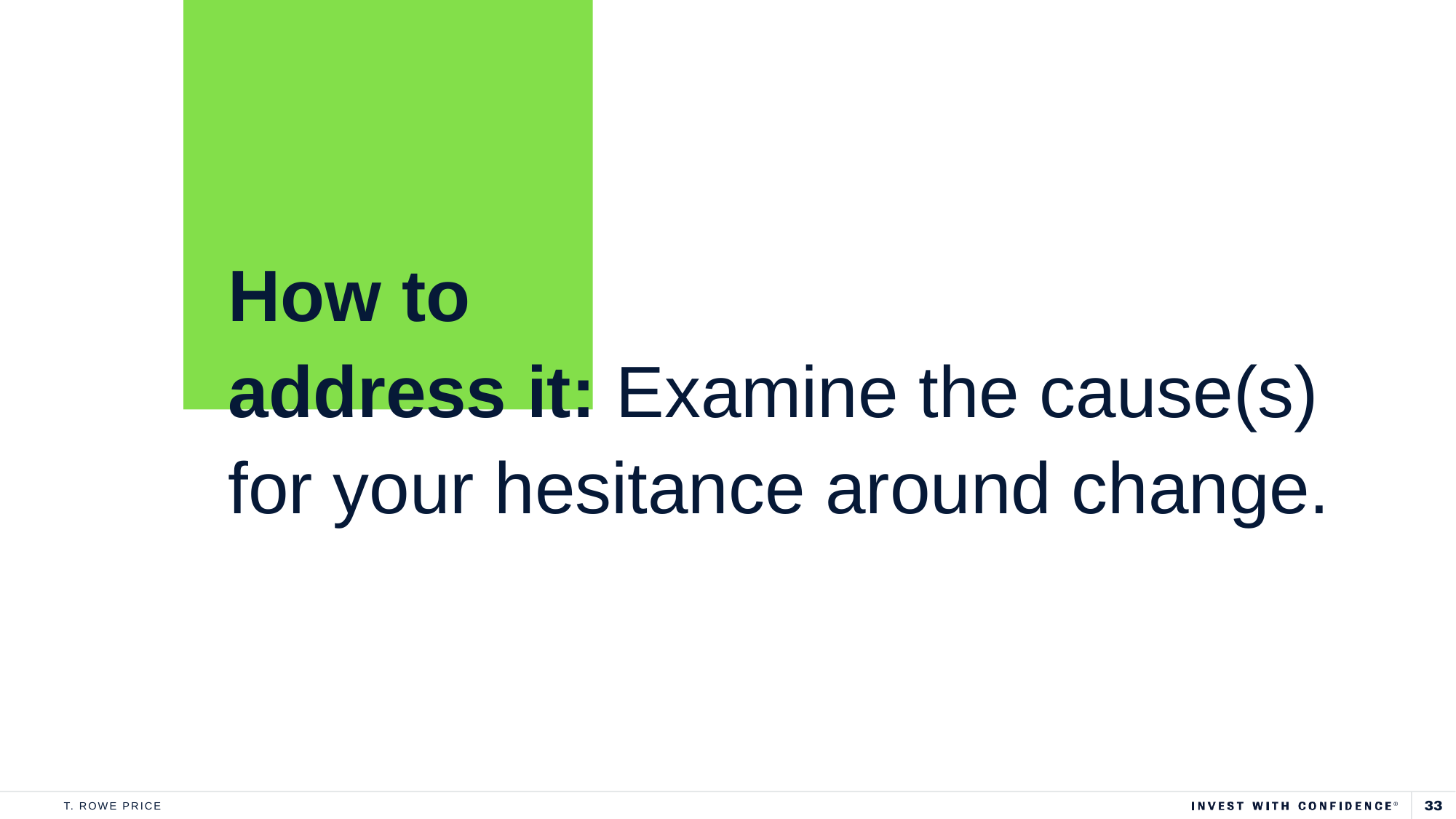

Status quo: How to address it
How to
address it: Examine the cause(s) for your hesitance around change.